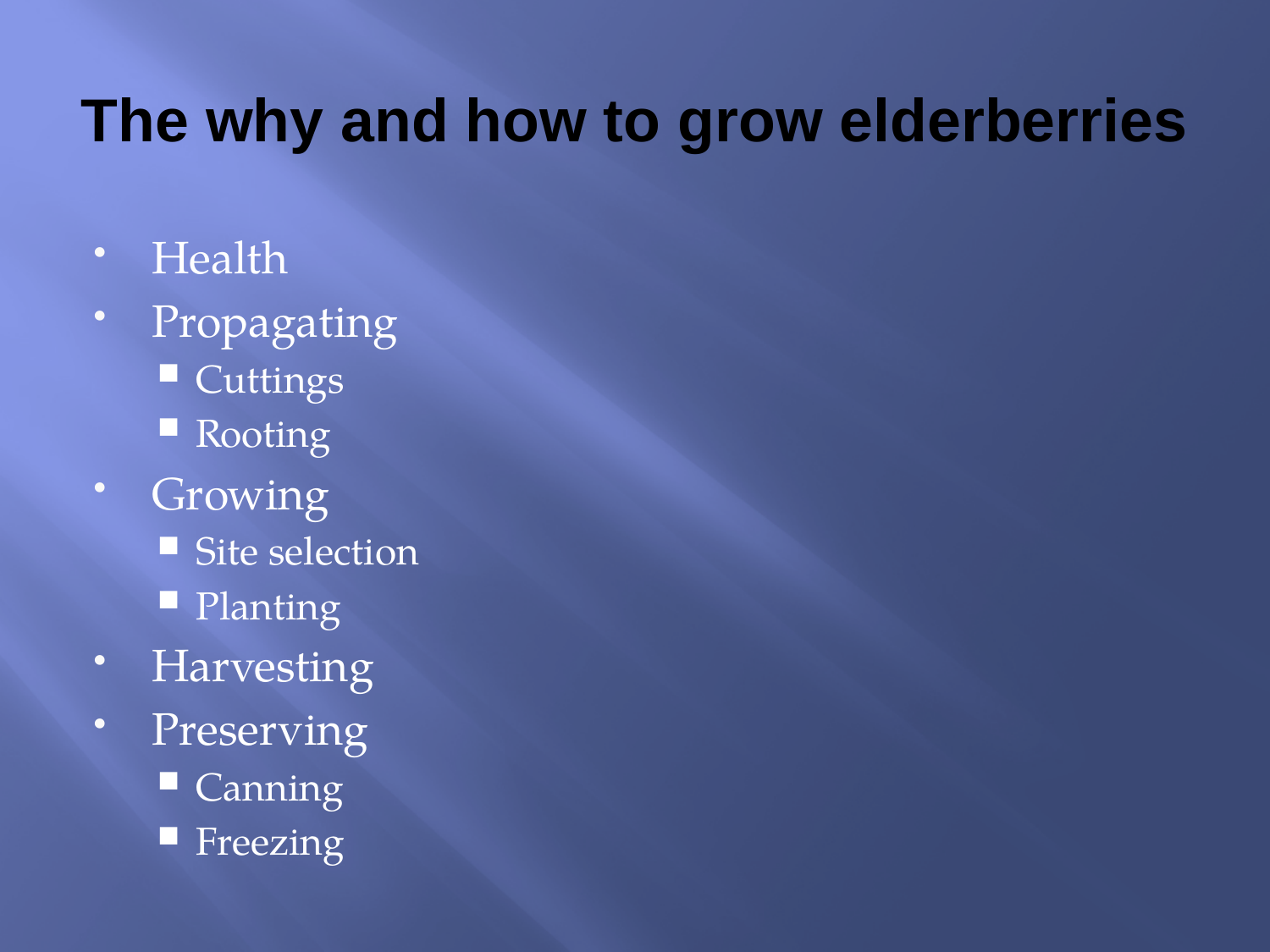

# The why and how to grow elderberries
Health
Propagating
Cuttings
Rooting
Growing
Site selection
Planting
Harvesting
Preserving
Canning
Freezing